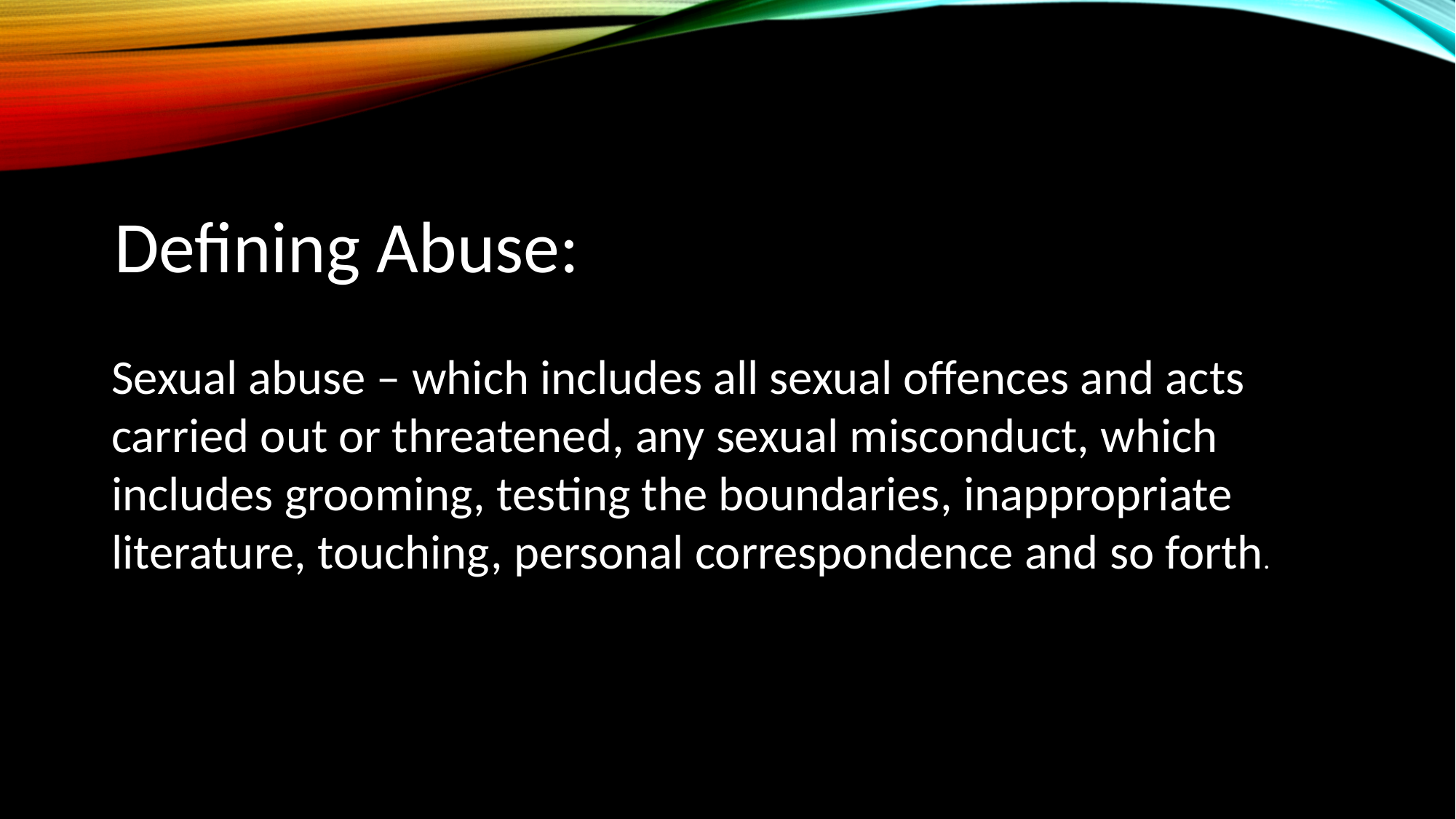

Defining Abuse:
Sexual abuse – which includes all sexual offences and acts carried out or threatened, any sexual misconduct, which includes grooming, testing the boundaries, inappropriate literature, touching, personal correspondence and so forth.